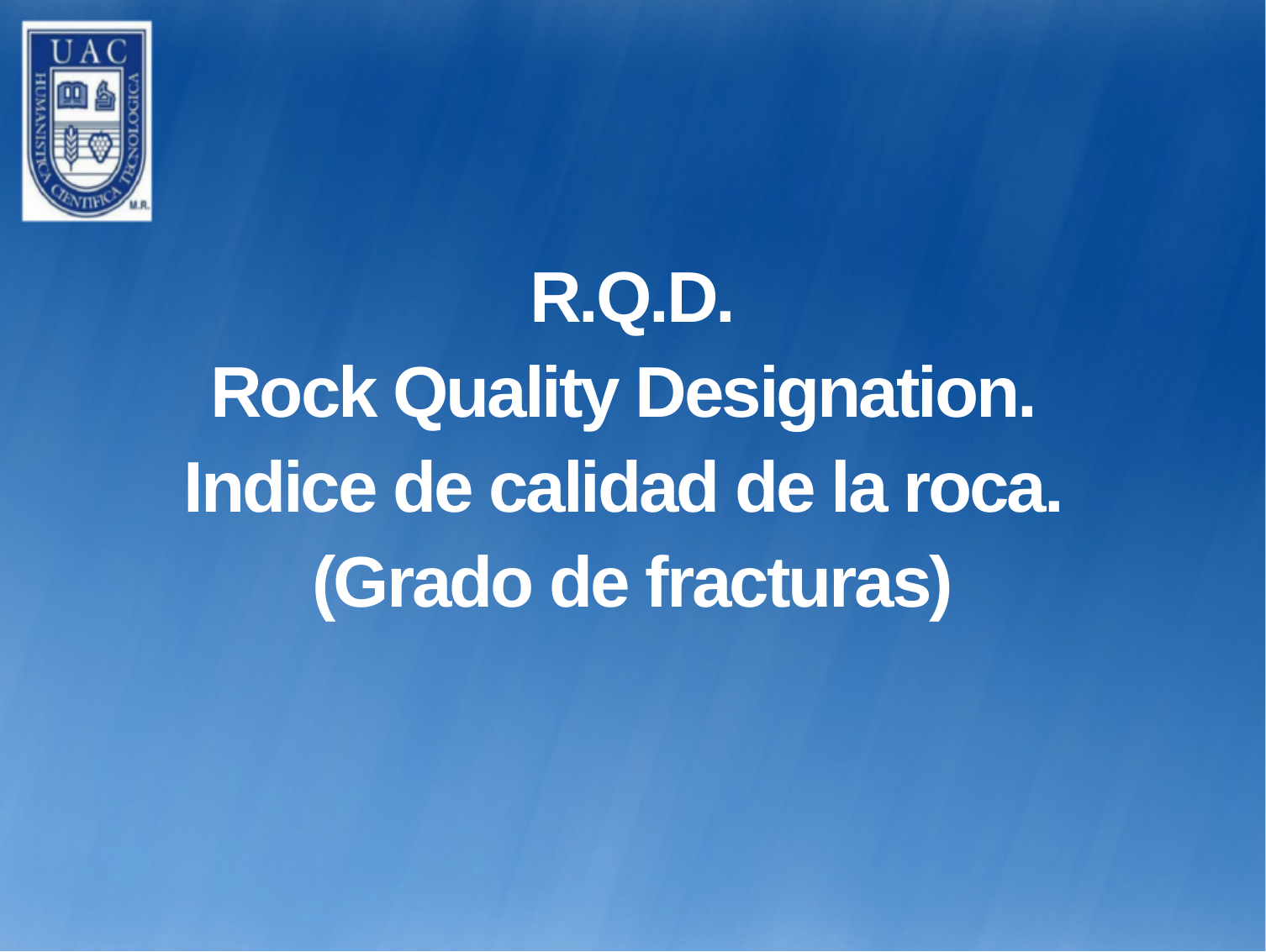

R.Q.D.
Rock Quality Designation.
Indice de calidad de la roca.
(Grado de fracturas)